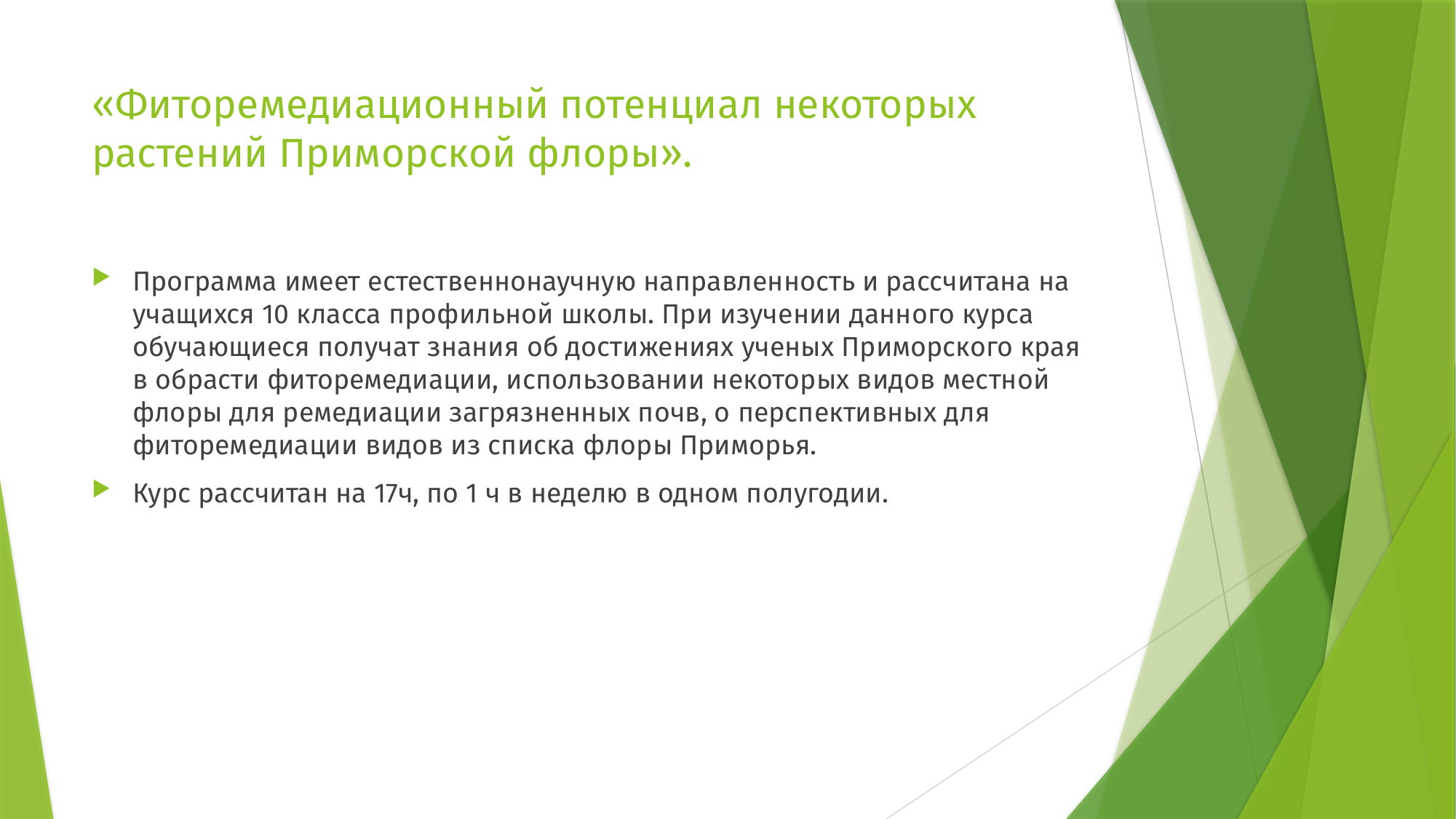

# «Фиторемедиационный потенциал некоторых растений Приморской флоры».
Программа имеет естественнонаучную направленность и рассчитана на учащихся 10 класса профильной школы. При изучении данного курса обучающиеся получат знания об достижениях ученых Приморского края в обрасти фиторемедиации, использовании некоторых видов местной флоры для ремедиации загрязненных почв, о перспективных для фиторемедиации видов из списка флоры Приморья.
Курс рассчитан на 17ч, по 1 ч в неделю в одном полугодии.